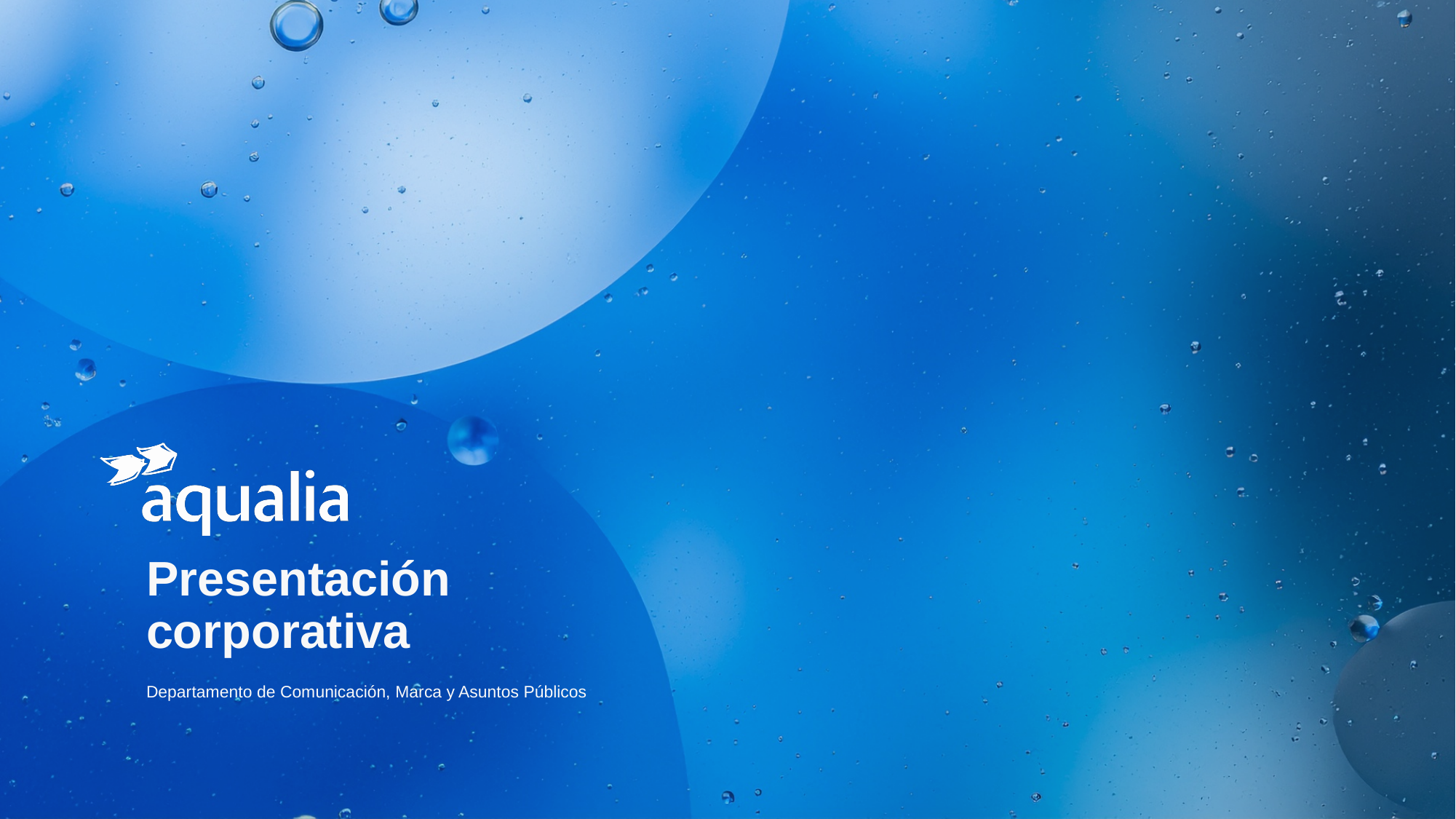

# Presentación corporativa
Departamento de Comunicación, Marca y Asuntos Públicos